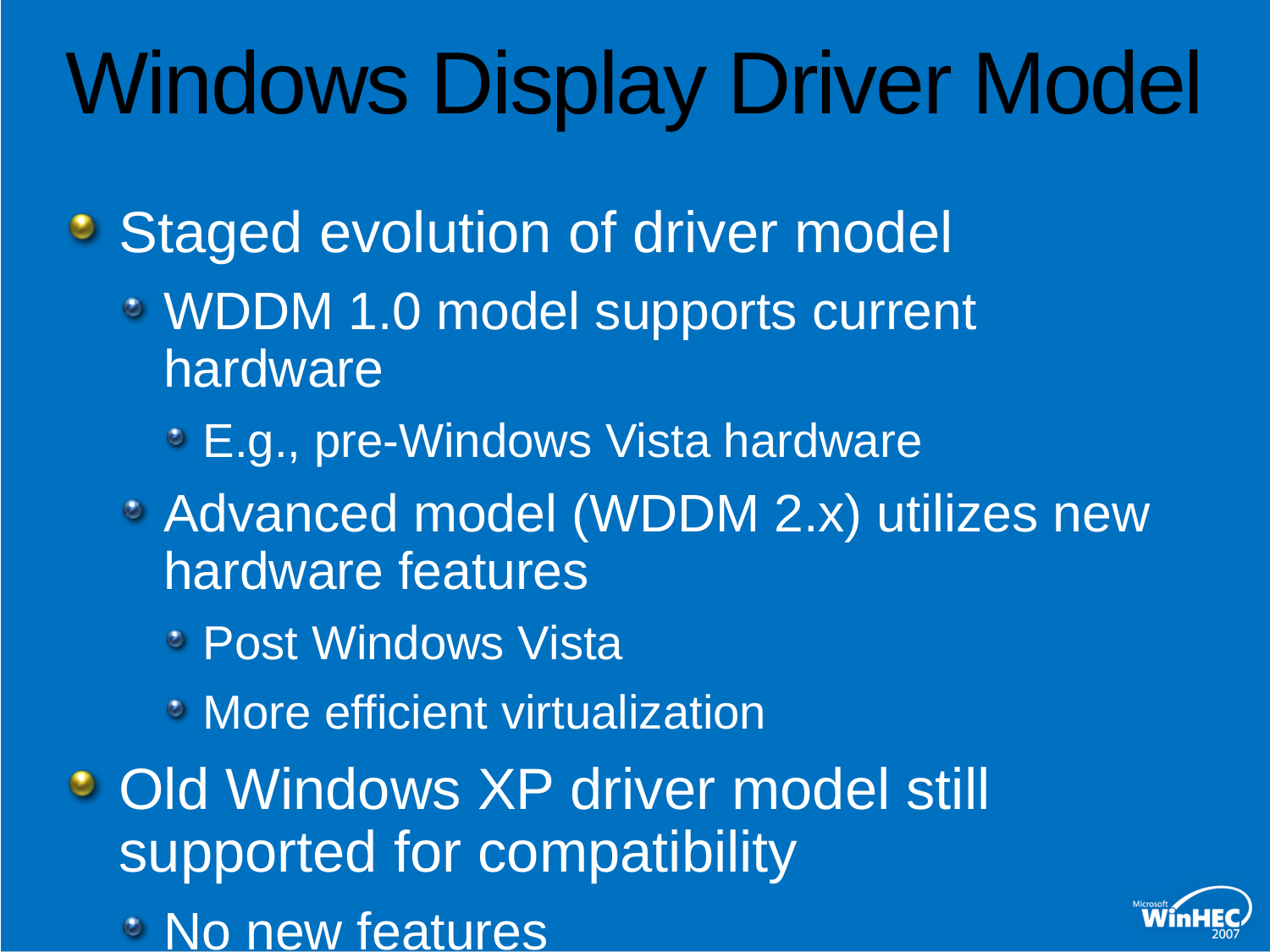

# Windows Display Driver Model
Staged evolution of driver model
WDDM 1.0 model supports current hardware
E.g., pre-Windows Vista hardware
Advanced model (WDDM 2.x) utilizes new hardware features
Post Windows Vista
More efficient virtualization
Old Windows XP driver model still supported for compatibility
No new features